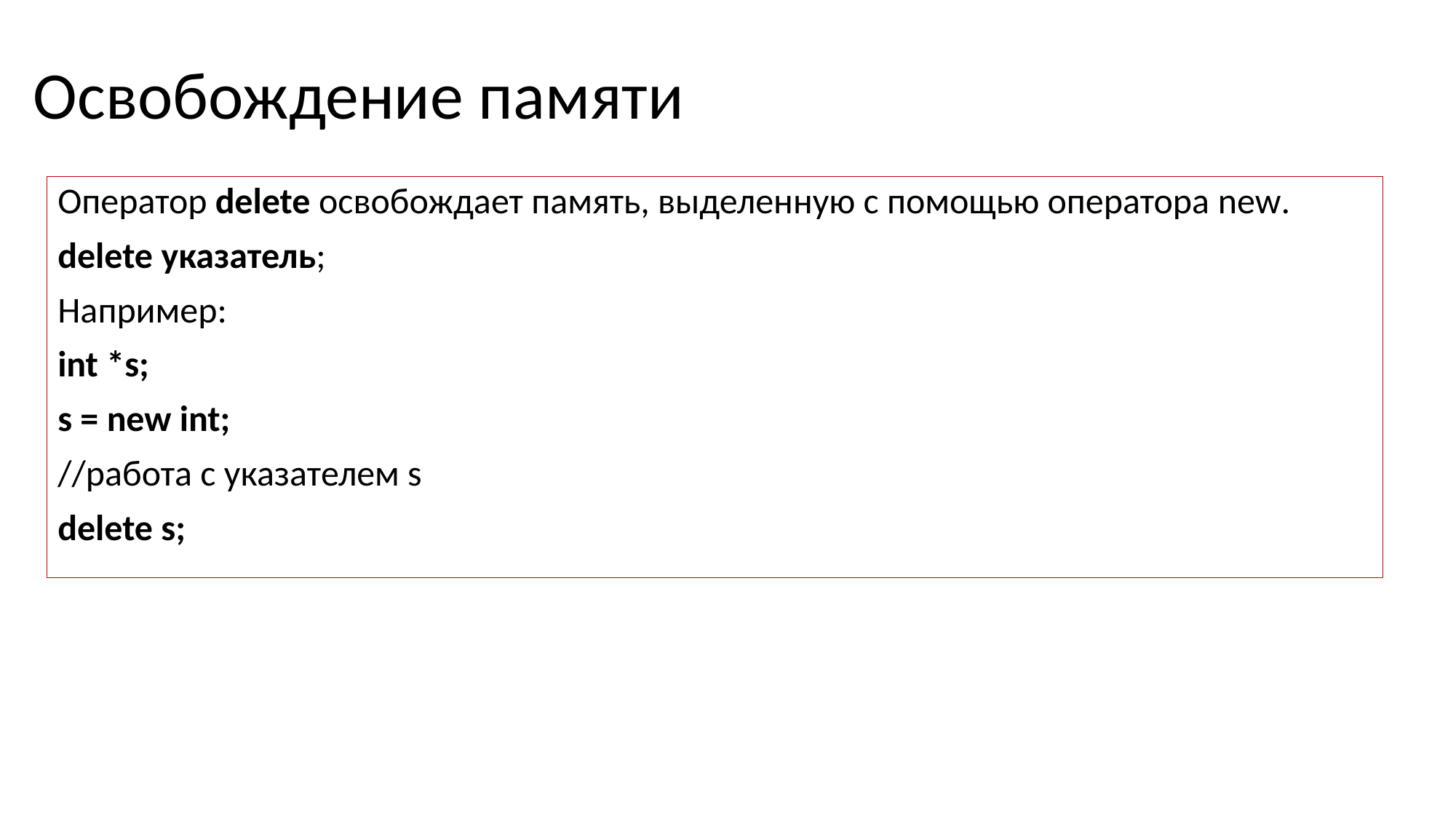

# Освобождение памяти
Оператор delete освобождает память, выделенную с помощью оператора new.
delete указатель;
Например:
int *s;
s = new int;
//работа с указателем s
delete s;
19